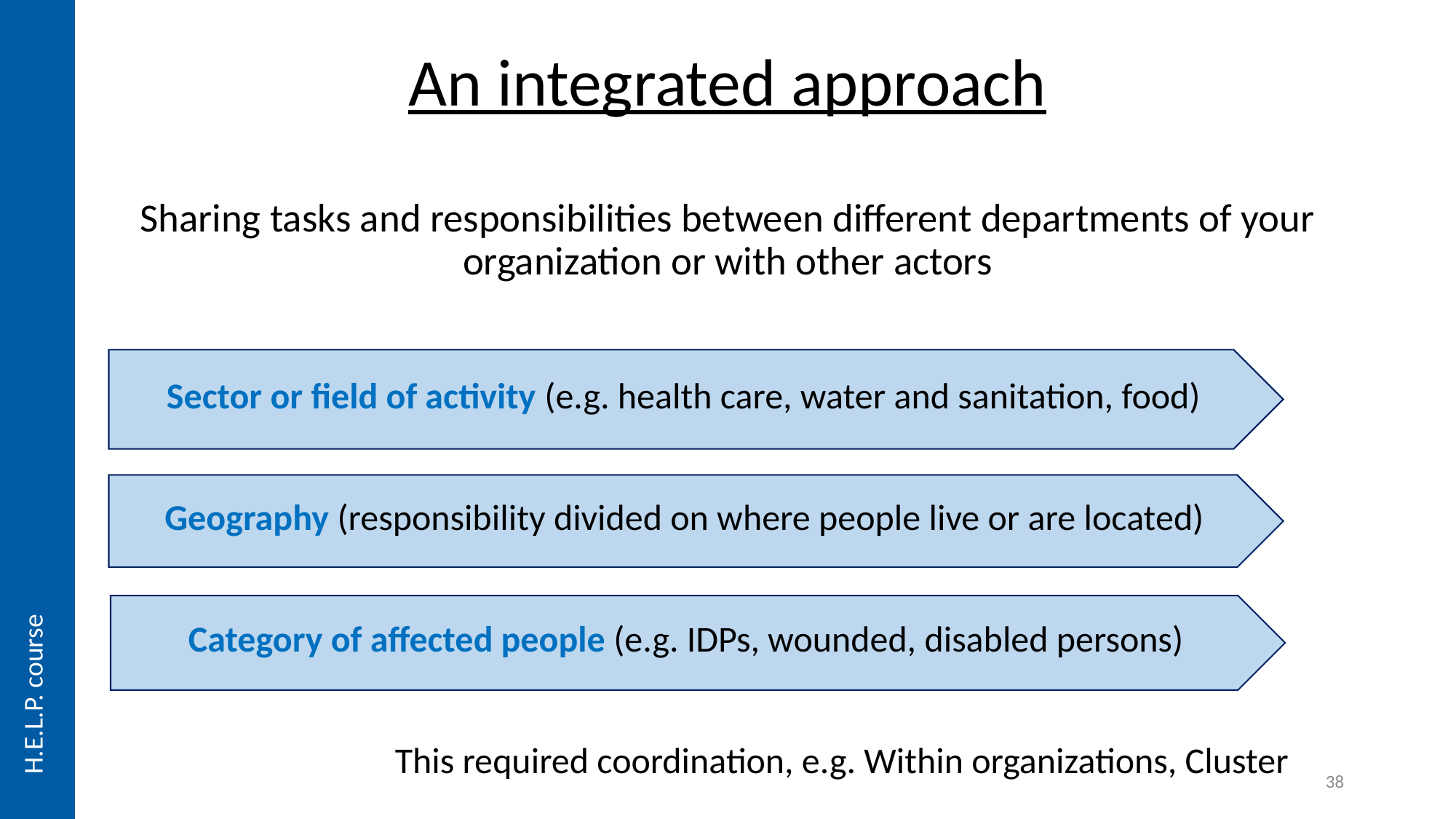

# An integrated approach
Sharing tasks and responsibilities between different departments of your organization or with other actors

Sector or field of activity (e.g. health care, water and sanitation, food)

Geography (responsibility divided on where people live or are located)

Category of affected people (e.g. IDPs, wounded, disabled persons)

H.E.L.P. course
This required coordination, e.g. Within organizations, Cluster
38